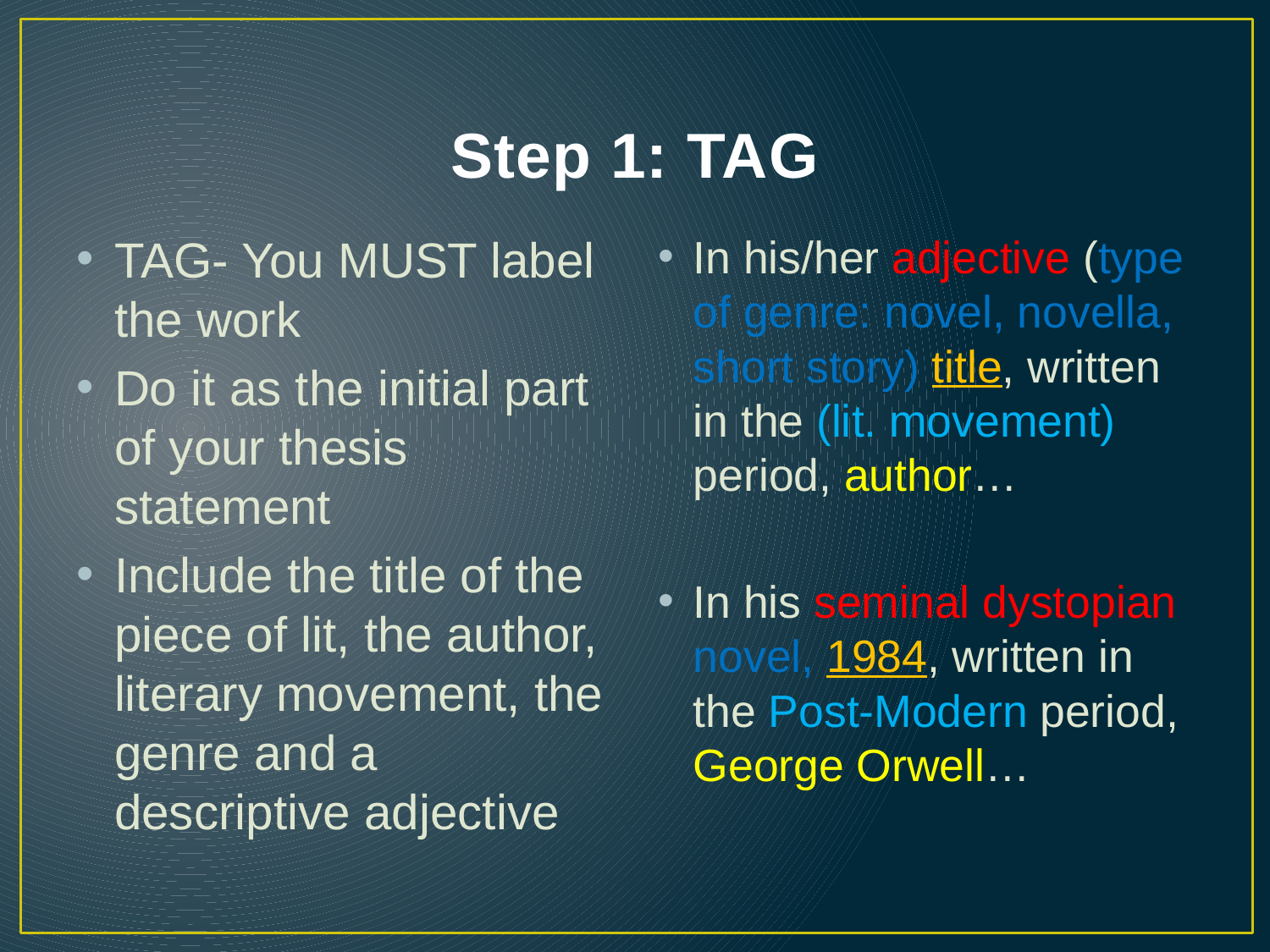

# Step 1: TAG
TAG- You MUST label the work
Do it as the initial part of your thesis statement
Include the title of the piece of lit, the author, literary movement, the genre and a descriptive adjective
In his/her adjective (type of genre: novel, novella, short story) title, written in the (lit. movement) period, author…

In his seminal dystopian novel, 1984, written in the Post-Modern period, George Orwell…